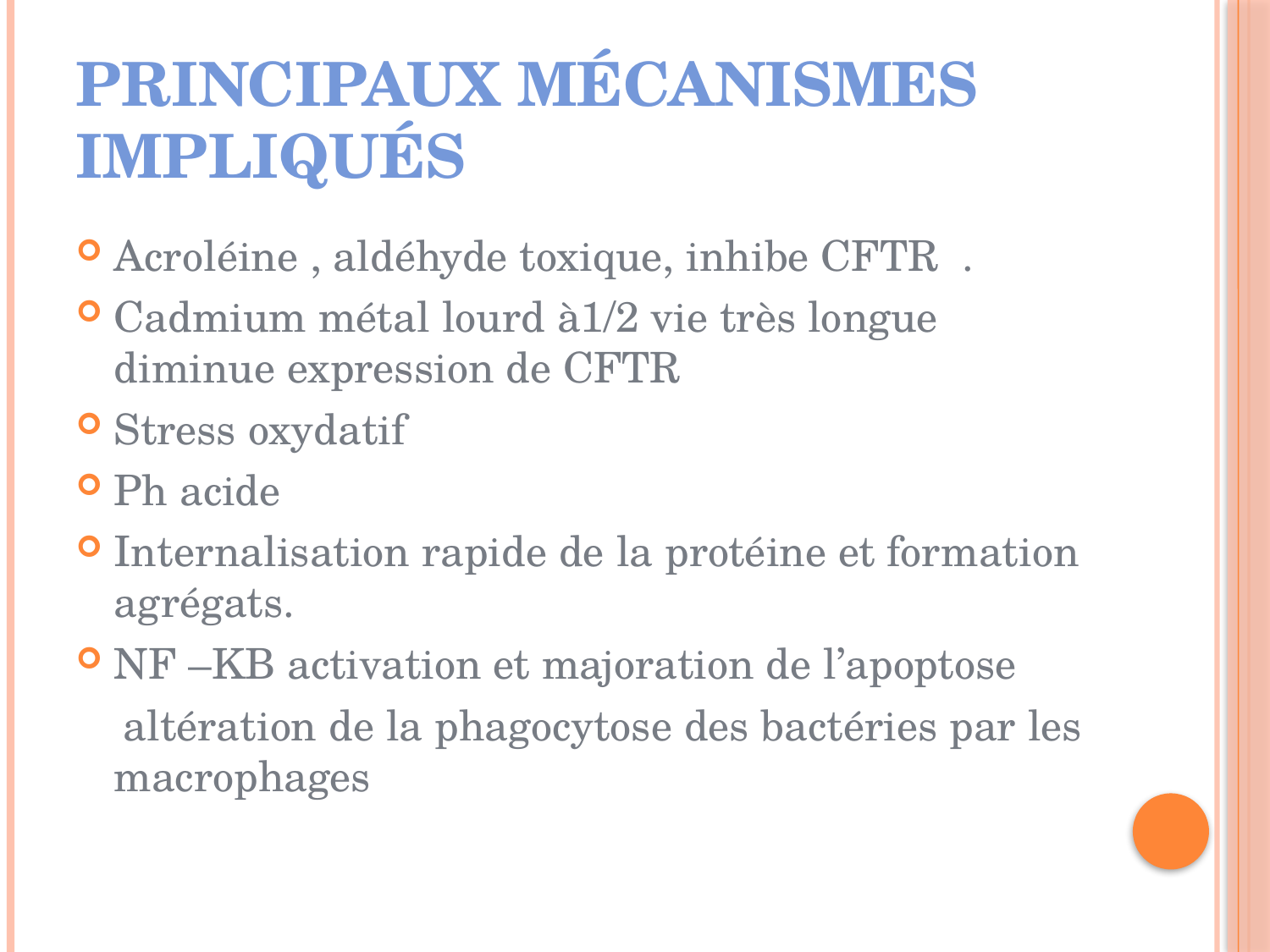

# Principaux mécanismes impliqués
Acroléine , aldéhyde toxique, inhibe CFTR  .
Cadmium métal lourd à1/2 vie très longue diminue expression de CFTR
Stress oxydatif
Ph acide
Internalisation rapide de la protéine et formation agrégats.
NF –KB activation et majoration de l’apoptose
    altération de la phagocytose des bactéries par les macrophages